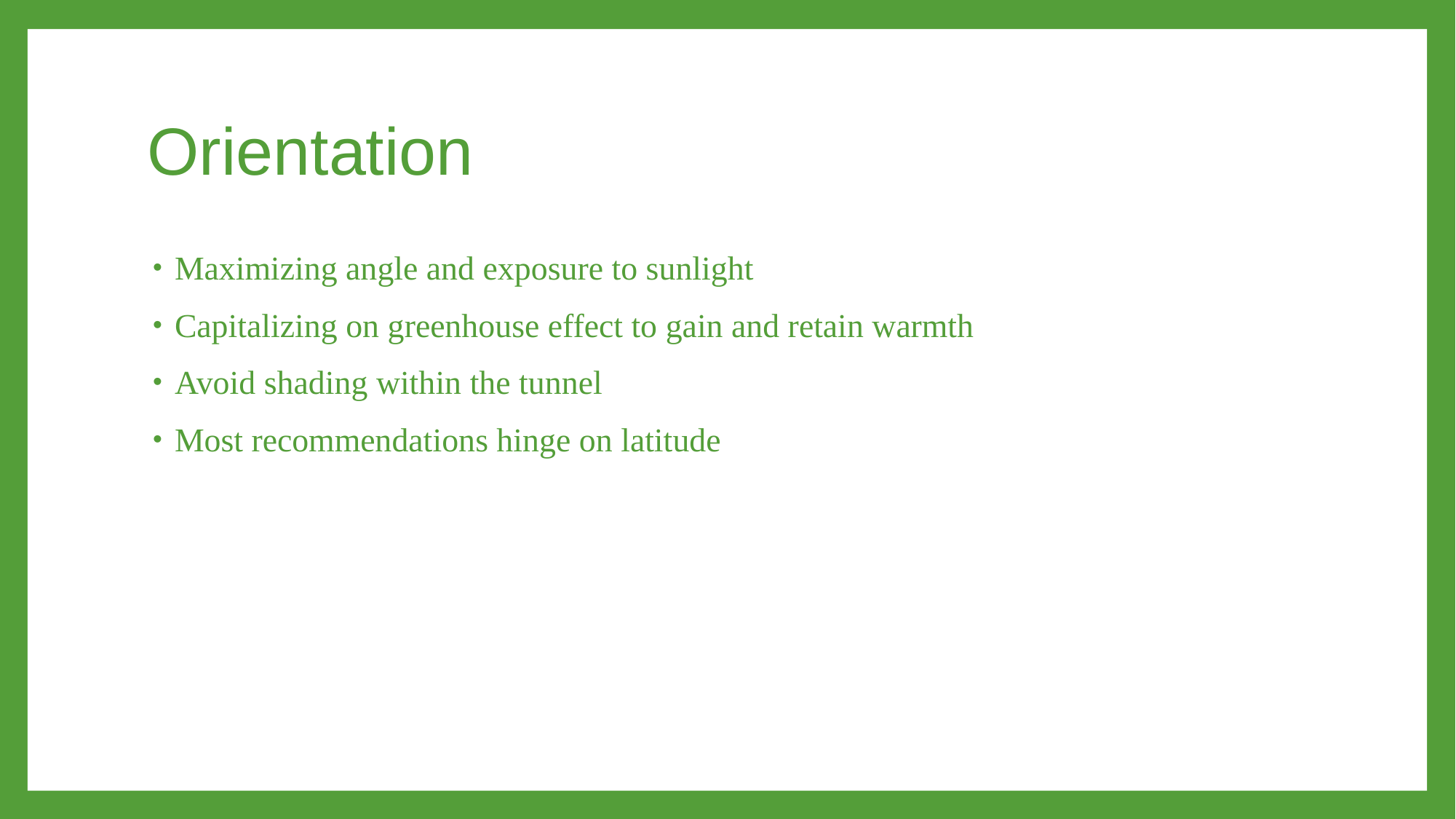

# Orientation
Maximizing angle and exposure to sunlight
Capitalizing on greenhouse effect to gain and retain warmth
Avoid shading within the tunnel
Most recommendations hinge on latitude